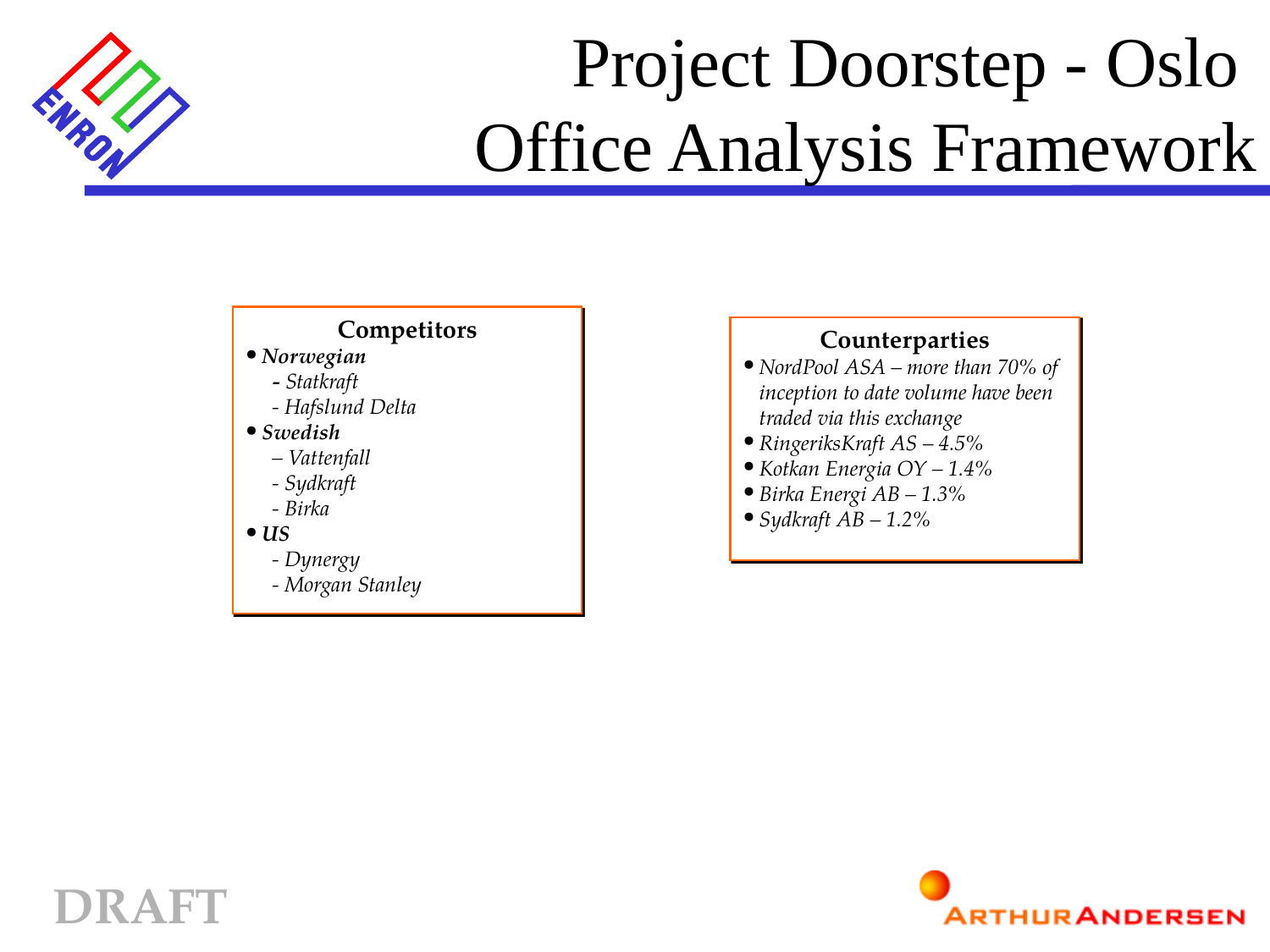

Project Doorstep - Oslo
Office Analysis Framework
Competitors
Norwegian
     - Statkraft
     - Hafslund Delta
Swedish
     – Vattenfall
     - Sydkraft
     - Birka
US
     - Dynergy
     - Morgan Stanley

Counterparties
NordPool ASA – more than 70% of inception to date volume have been traded via this exchange
RingeriksKraft AS – 4.5%
Kotkan Energia OY – 1.4%
Birka Energi AB – 1.3%
Sydkraft AB – 1.2%